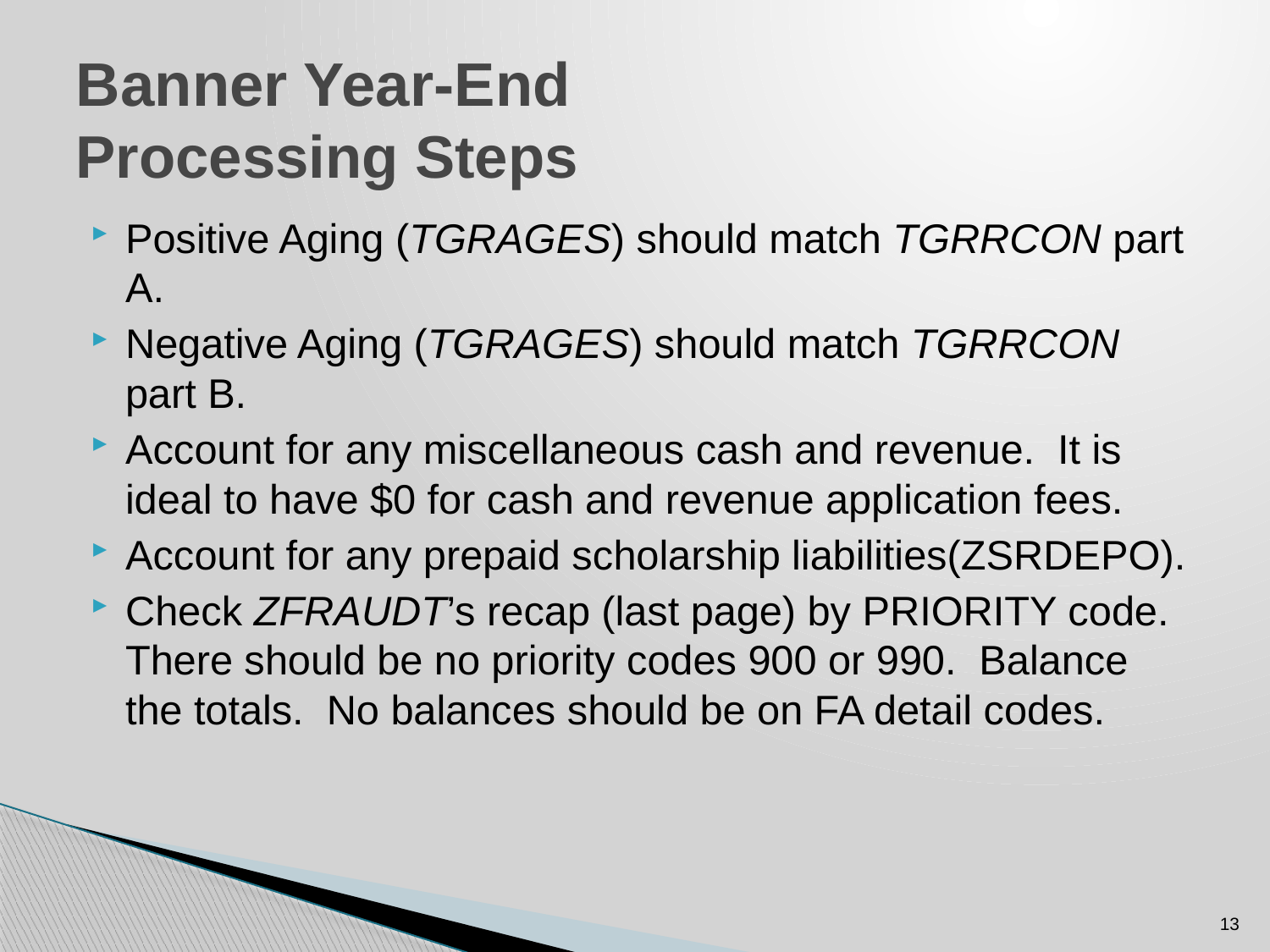

# Banner Year-End Processing Steps
Positive Aging (TGRAGES) should match TGRRCON part A.
Negative Aging (TGRAGES) should match TGRRCON part B.
Account for any miscellaneous cash and revenue.  It is ideal to have $0 for cash and revenue application fees.
Account for any prepaid scholarship liabilities(ZSRDEPO).
Check ZFRAUDT’s recap (last page) by PRIORITY code.  There should be no priority codes 900 or 990.  Balance the totals.  No balances should be on FA detail codes.

13